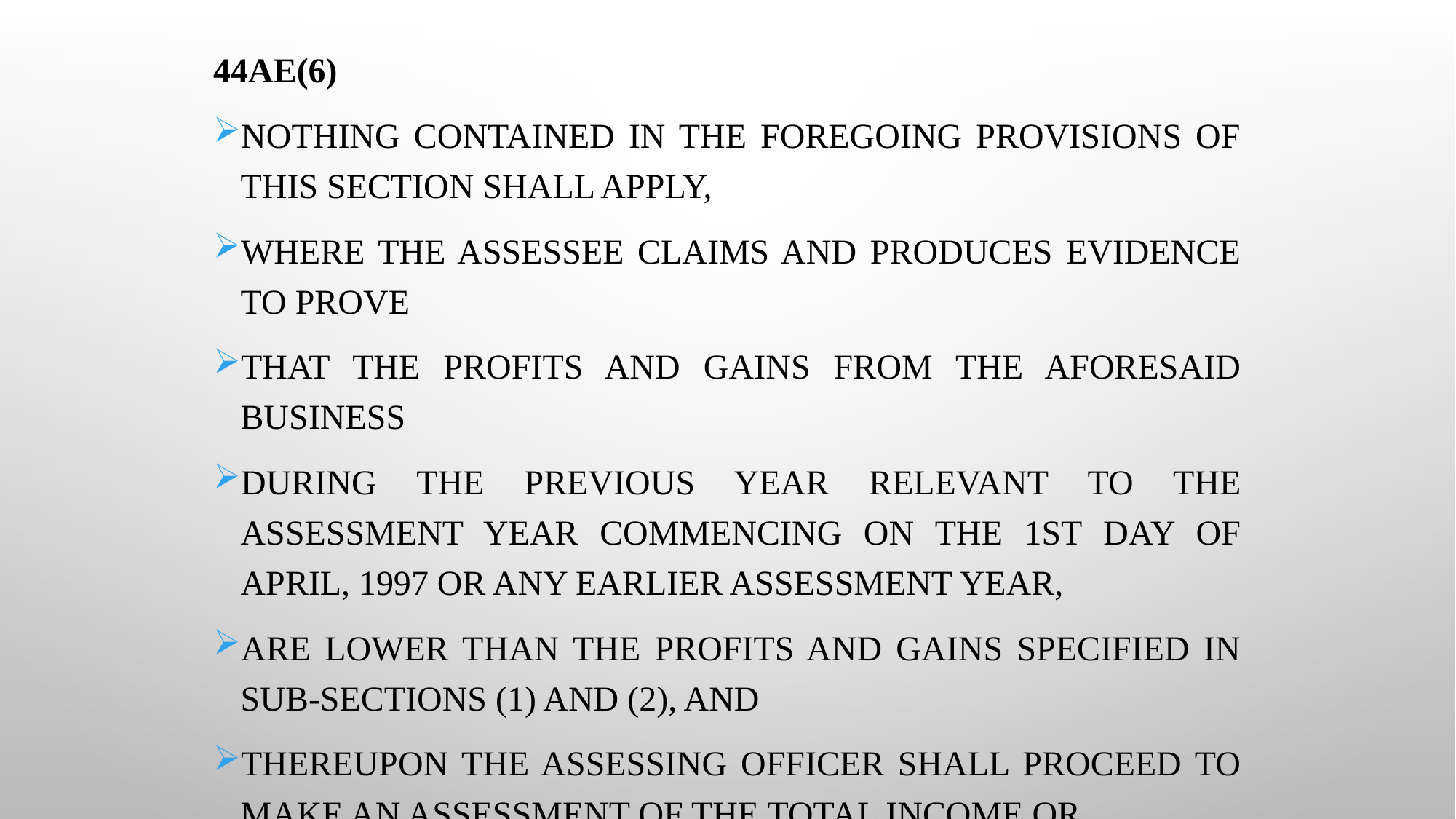

44AE(6)
Nothing contained in the foregoing provisions of this section shall apply,
where the assessee claims and produces evidence to prove
that the profits and gains from the aforesaid business
during the previous year relevant to the assessment year commencing on the 1st day of April, 1997 or any earlier assessment year,
are lower than the profits and gains specified in sub-sections (1) and (2), and
thereupon the Assessing Officer shall proceed to make an assessment of the total income or
loss of the assessee and
determine the sum payable by the assessee
on the basis of assessment made under sub-section (3) of section 143.